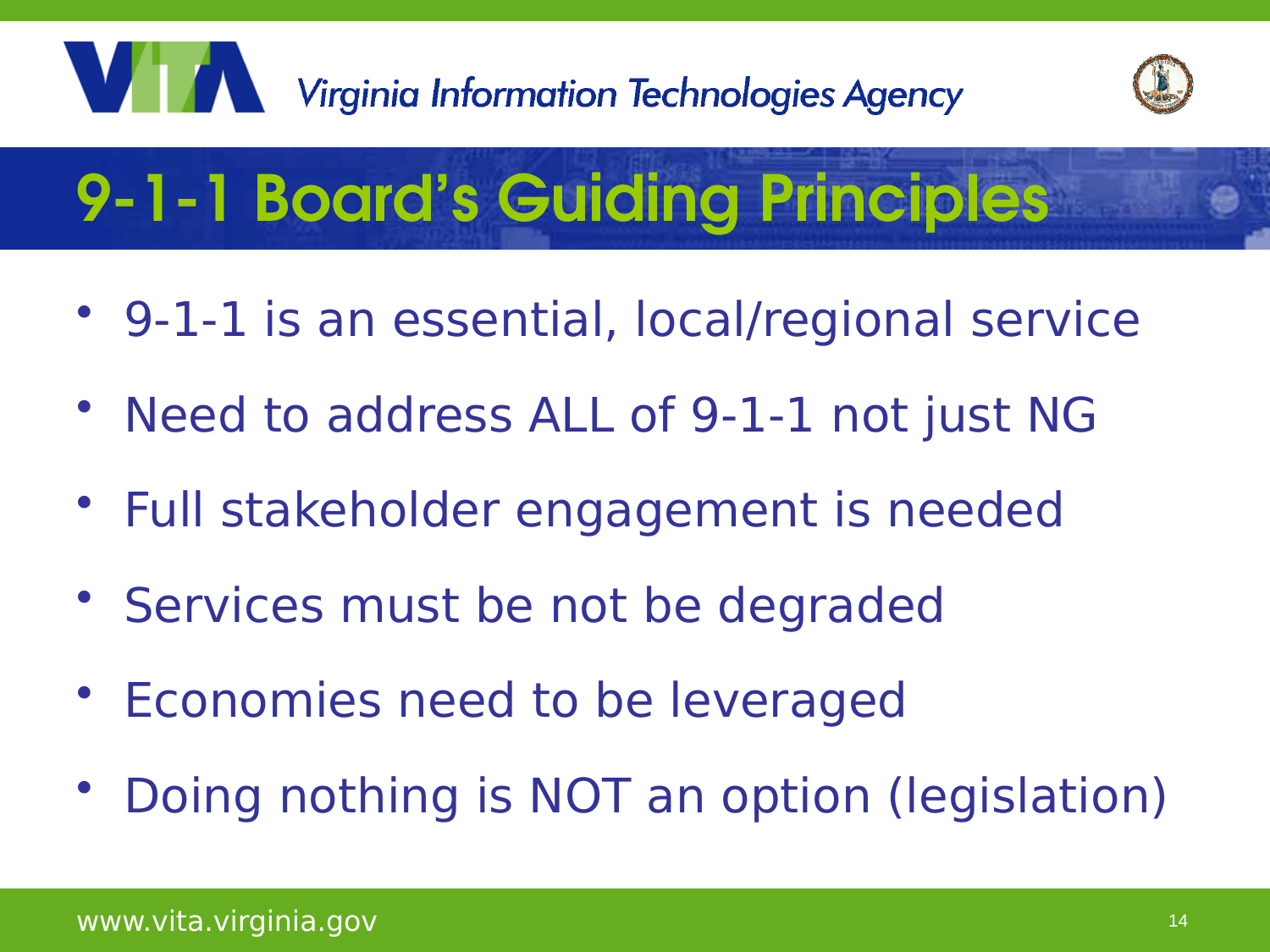

# 9-1-1 Board’s Guiding Principles
9-1-1 is an essential, local/regional service
Need to address ALL of 9-1-1 not just NG
Full stakeholder engagement is needed
Services must be not be degraded
Economies need to be leveraged
Doing nothing is NOT an option (legislation)

www.vita.virginia.gov